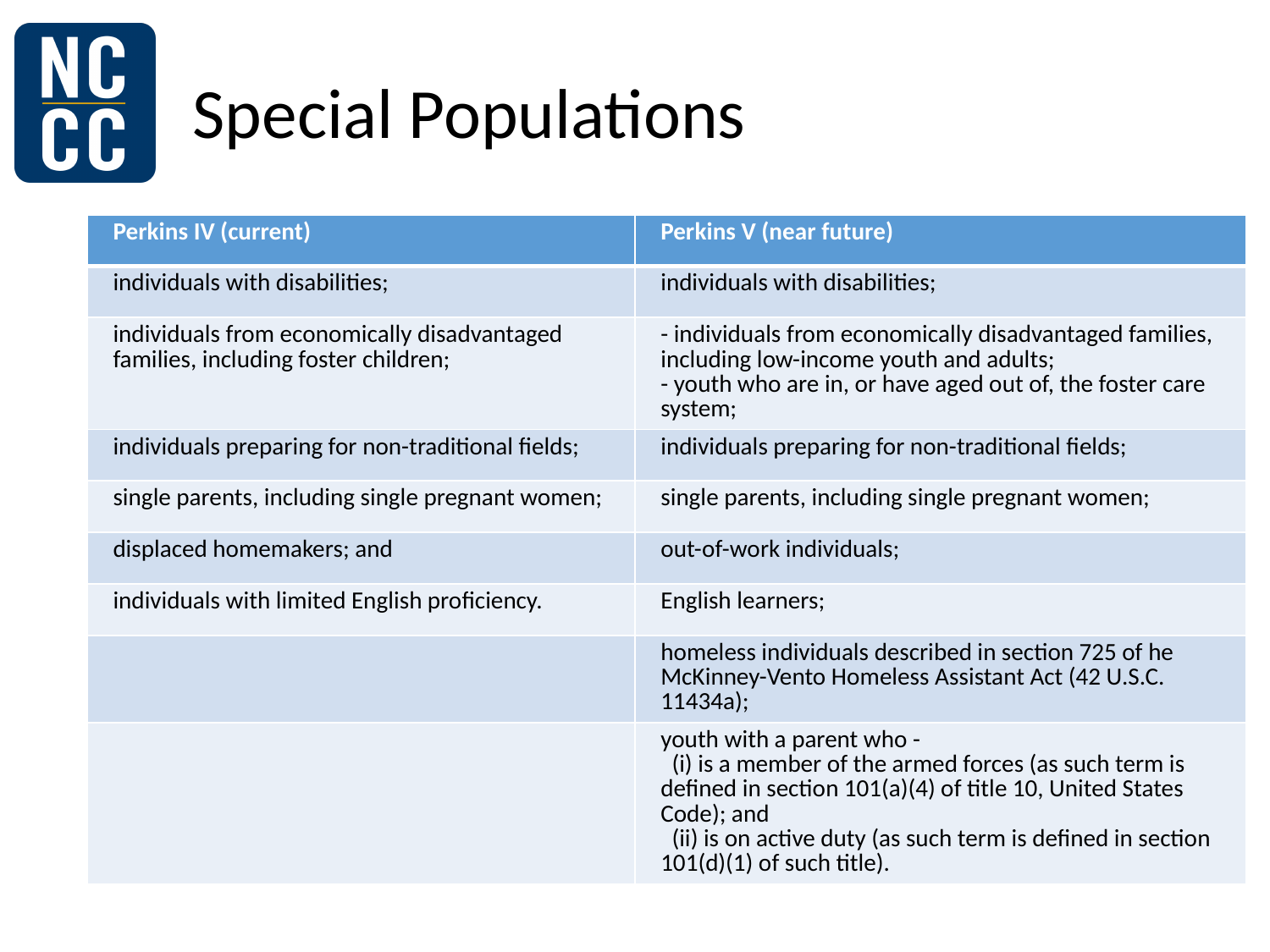

# Special Populations
| Perkins IV (current) | Perkins V (near future) |
| --- | --- |
| individuals with disabilities; | individuals with disabilities; |
| individuals from economically disadvantaged families, including foster children; | - individuals from economically disadvantaged families, including low-income youth and adults; - youth who are in, or have aged out of, the foster care system; |
| individuals preparing for non-traditional fields; | individuals preparing for non-traditional fields; |
| single parents, including single pregnant women; | single parents, including single pregnant women; |
| displaced homemakers; and | out-of-work individuals; |
| individuals with limited English proficiency. | English learners; |
|  | homeless individuals described in section 725 of he McKinney-Vento Homeless Assistant Act (42 U.S.C. 11434a); |
|  | youth with a parent who - (i) is a member of the armed forces (as such term is defined in section 101(a)(4) of title 10, United States Code); and (ii) is on active duty (as such term is defined in section 101(d)(1) of such title). |